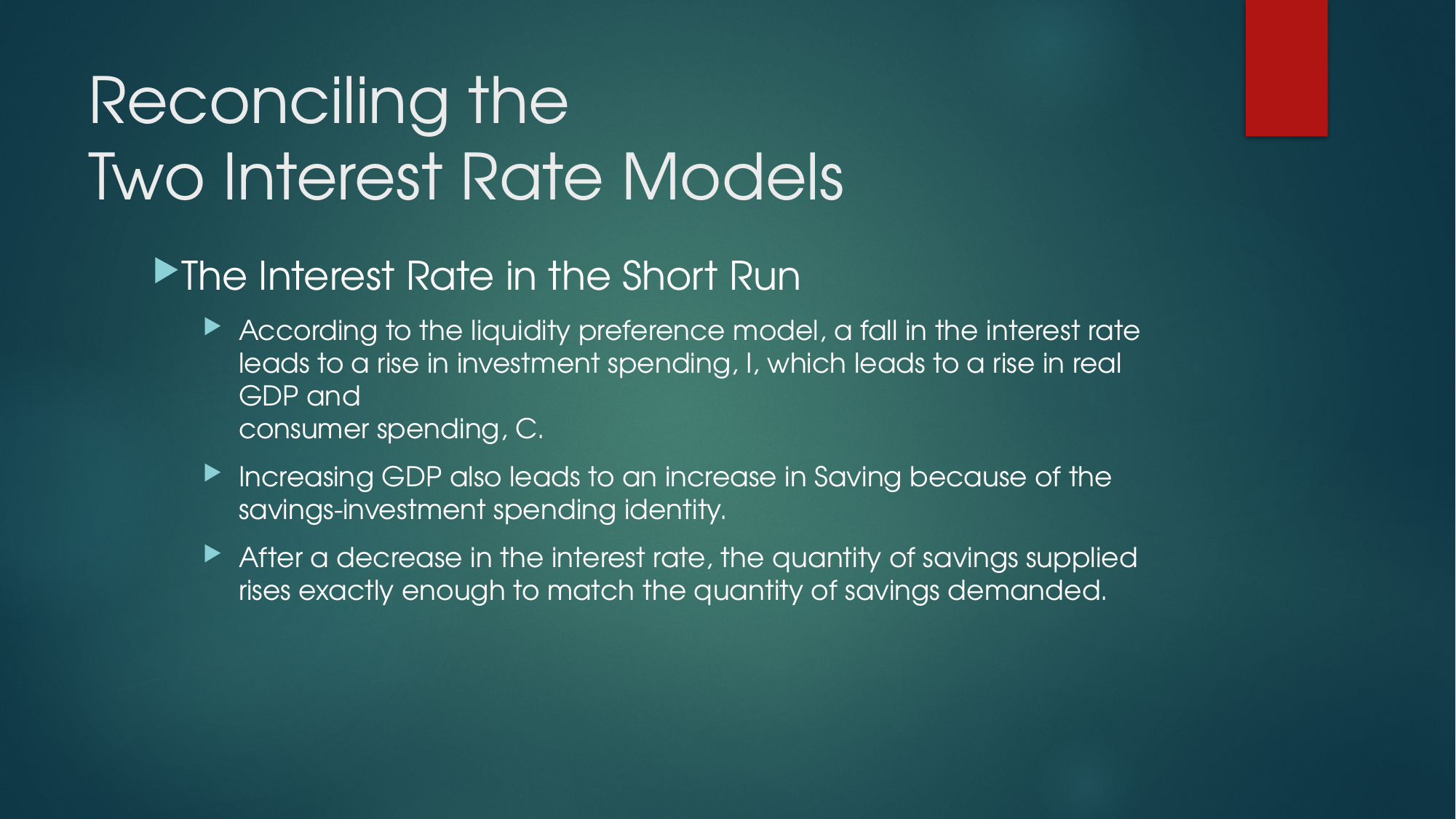

# Reconciling the Two Interest Rate Models
The Interest Rate in the Short Run
According to the liquidity preference model, a fall in the interest rate leads to a rise in investment spending, I, which leads to a rise in real GDP and
consumer spending, C.
Increasing GDP also leads to an increase in Saving because of the savings-investment spending identity.
After a decrease in the interest rate, the quantity of savings supplied rises exactly enough to match the quantity of savings demanded.